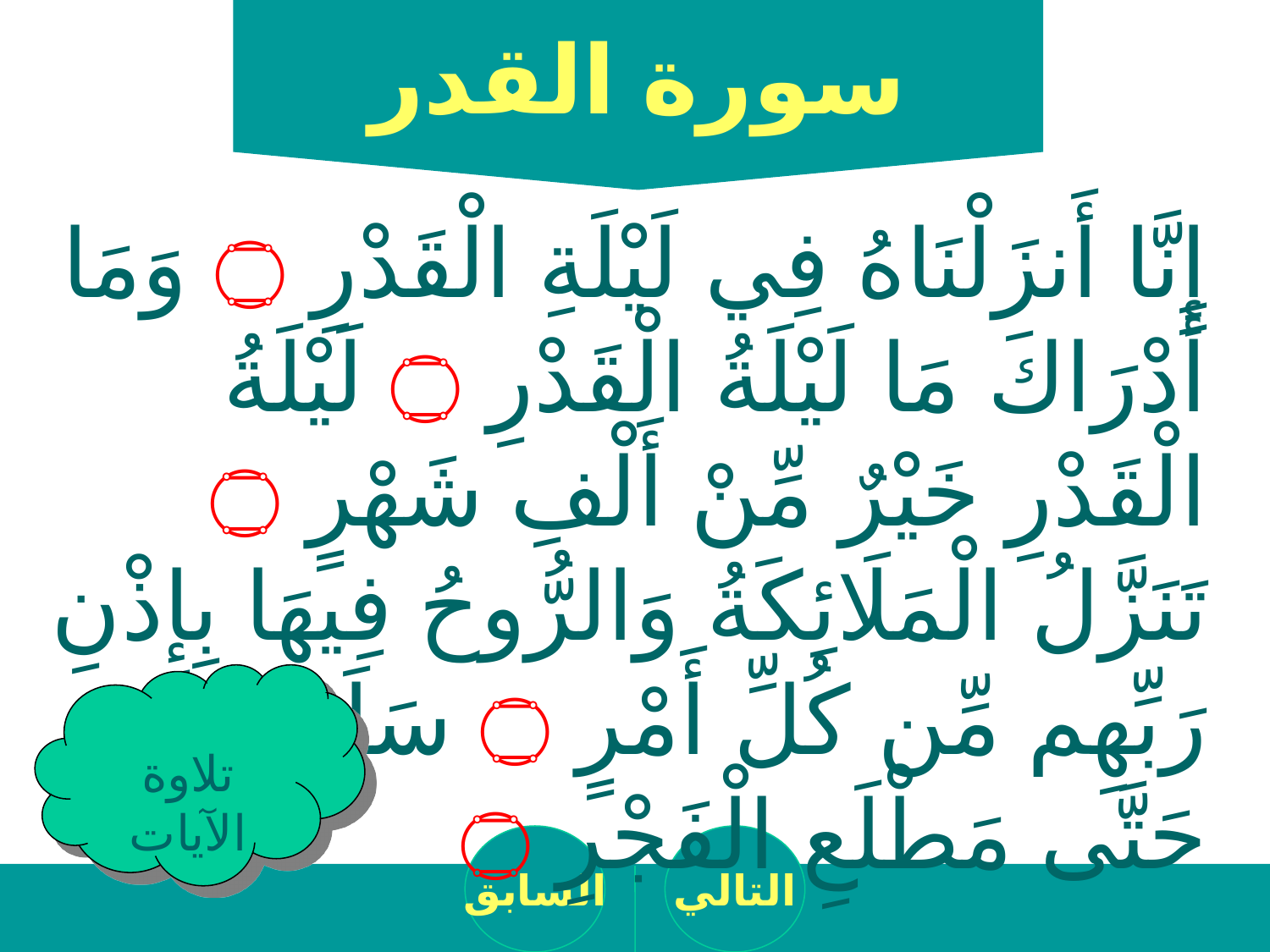

سورة القدر
إِنَّا أَنزَلْنَاهُ فِي لَيْلَةِ الْقَدْرِ ۝ وَمَا أَدْرَاكَ مَا لَيْلَةُ الْقَدْرِ ۝ لَيْلَةُ الْقَدْرِ خَيْرٌ مِّنْ أَلْفِ شَهْرٍ ۝ تَنَزَّلُ الْمَلَائِكَةُ وَالرُّوحُ فِيهَا بِإِذْنِ رَبِّهِم مِّن كُلِّ أَمْرٍ ۝ سَلَامٌ هِيَ حَتَّى مَطْلَعِ الْفَجْرِ ۝
تلاوة الآيات
السابق
التالي